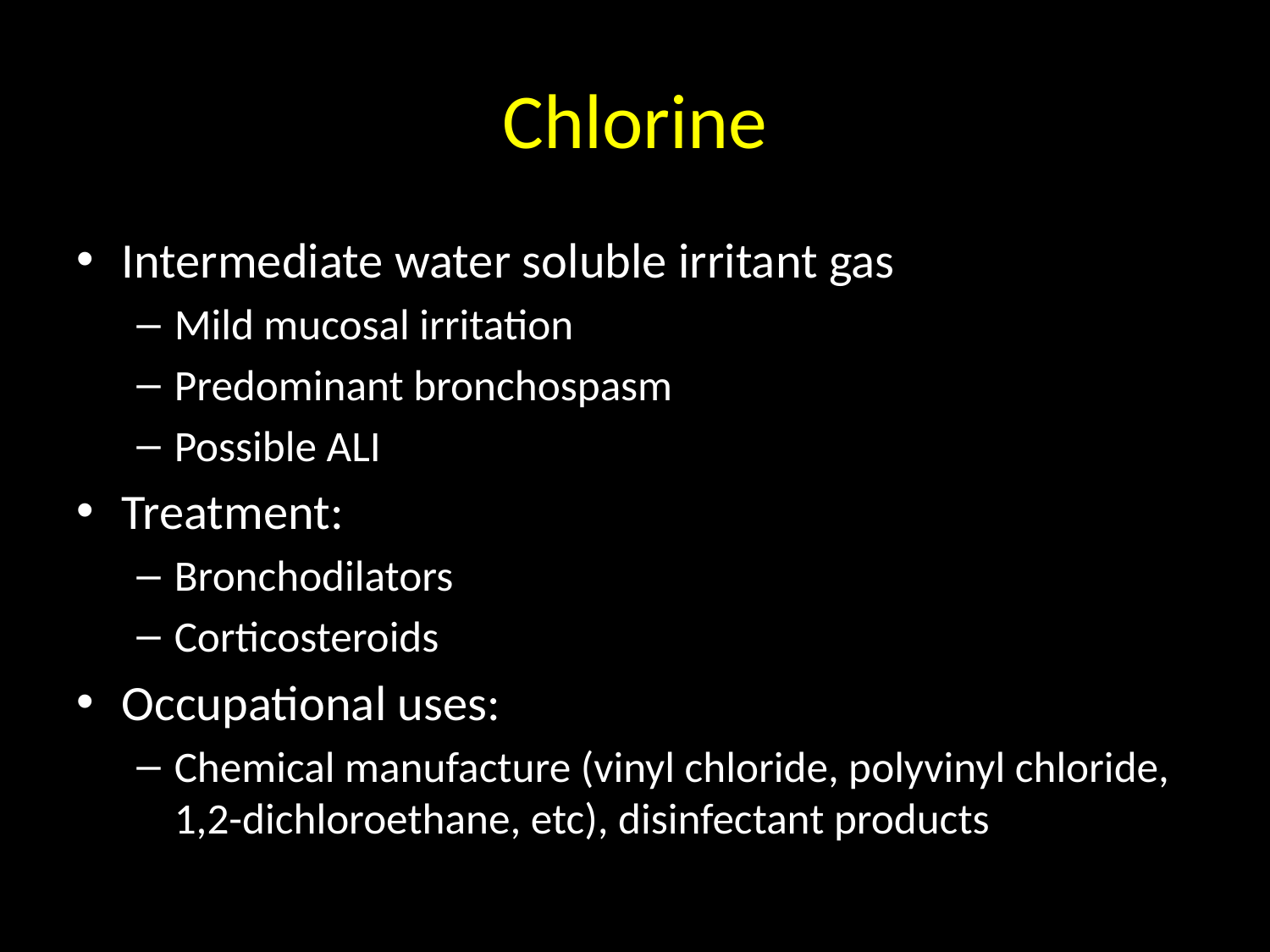

# Chlorine
Intermediate water soluble irritant gas
Mild mucosal irritation
Predominant bronchospasm
Possible ALI
Treatment:
Bronchodilators
Corticosteroids
Occupational uses:
Chemical manufacture (vinyl chloride, polyvinyl chloride, 1,2-dichloroethane, etc), disinfectant products